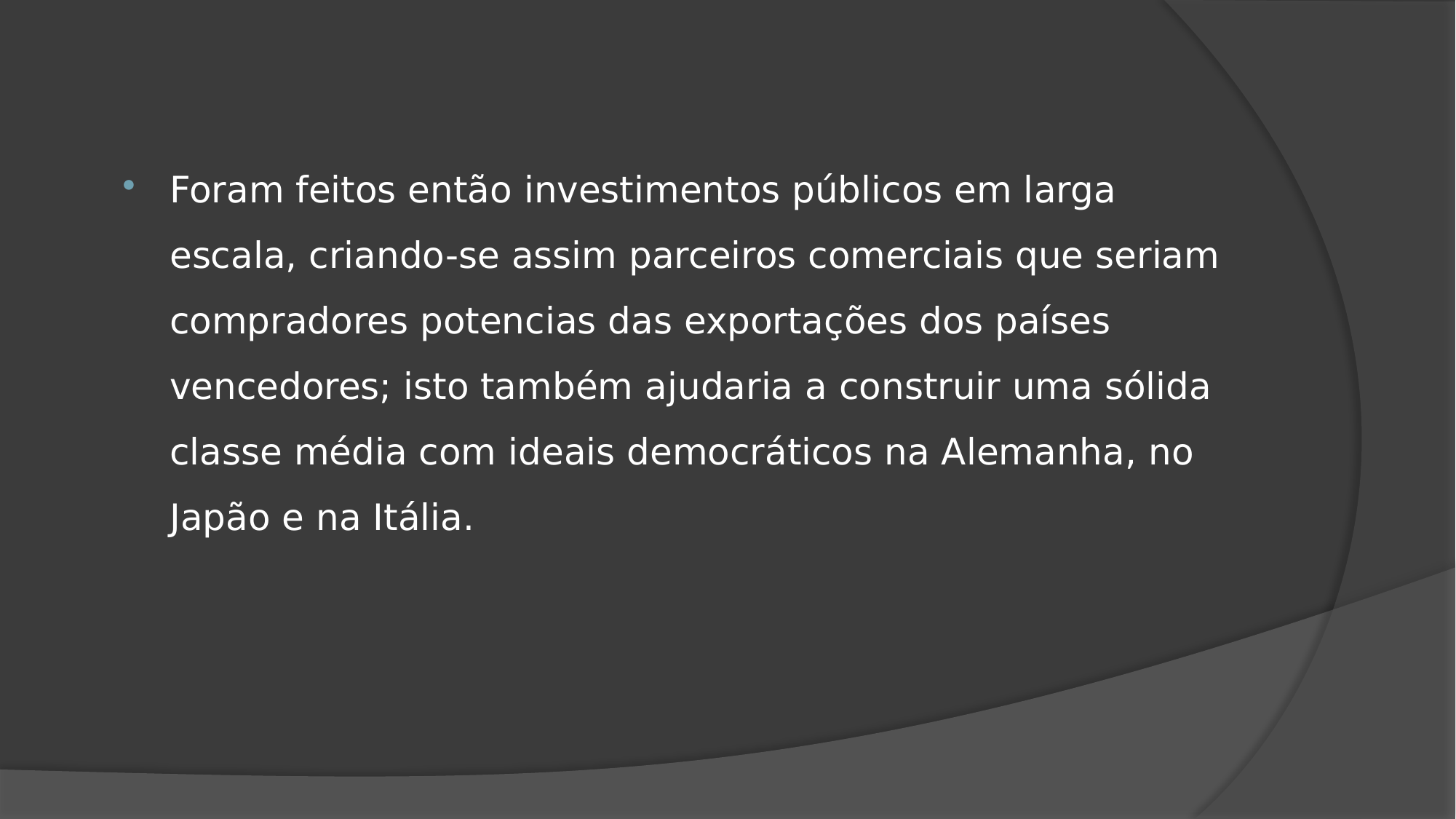

Foram feitos então investimentos públicos em larga escala, criando-se assim parceiros comerciais que seriam compradores potencias das exportações dos países vencedores; isto também ajudaria a construir uma sólida classe média com ideais democráticos na Alemanha, no Japão e na Itália.